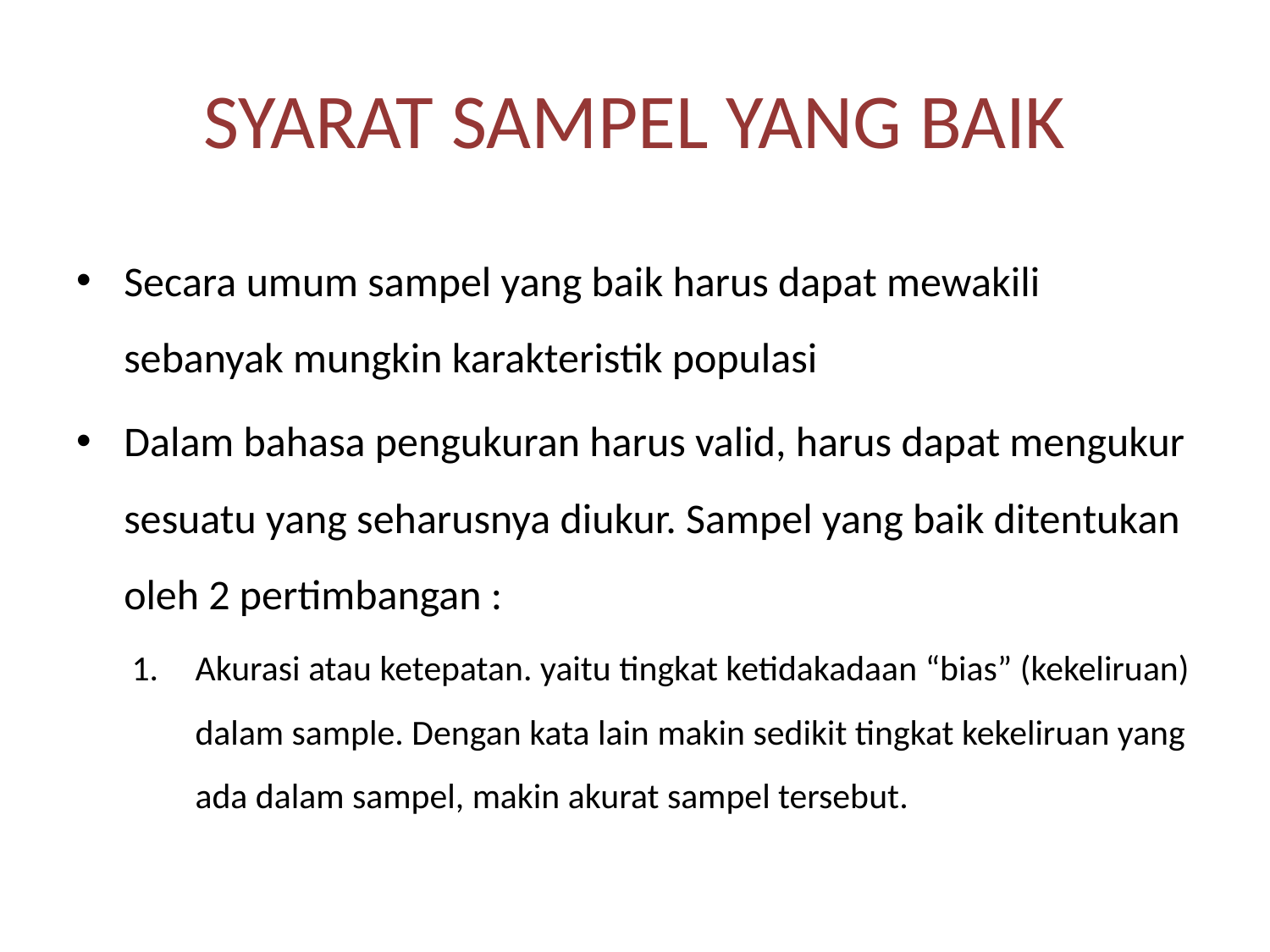

# SYARAT SAMPEL YANG BAIK
Secara umum sampel yang baik harus dapat mewakili sebanyak mungkin karakteristik populasi
Dalam bahasa pengukuran harus valid, harus dapat mengukur sesuatu yang seharusnya diukur. Sampel yang baik ditentukan oleh 2 pertimbangan :
Akurasi atau ketepatan. yaitu tingkat ketidakadaan “bias” (kekeliruan) dalam sample. Dengan kata lain makin sedikit tingkat kekeliruan yang ada dalam sampel, makin akurat sampel tersebut.